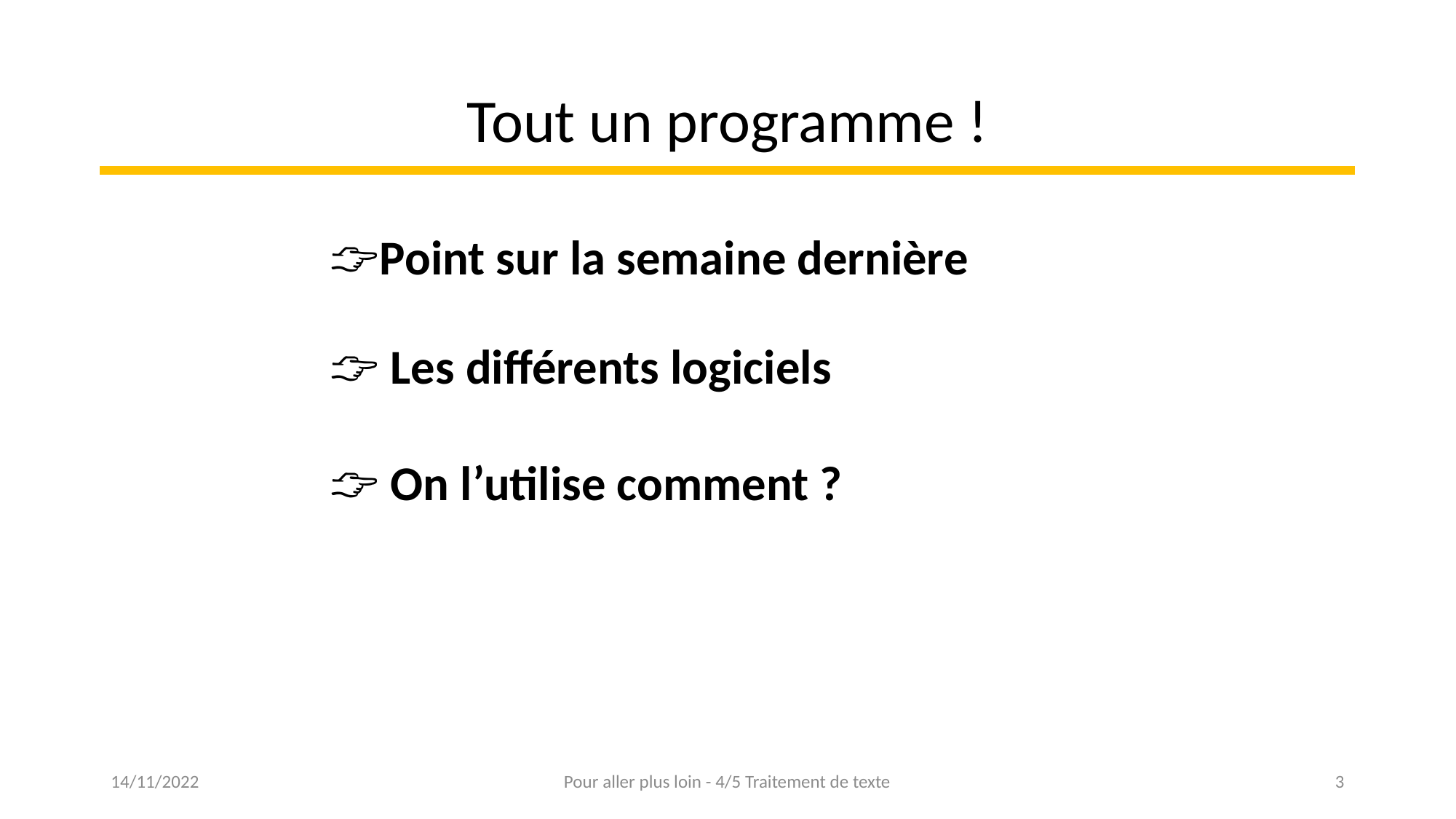

# Tout un programme !
👉Point sur la semaine dernière

👉 Les différents logiciels

👉 On l’utilise comment ?

14/11/2022
Pour aller plus loin - 4/5 Traitement de texte
3